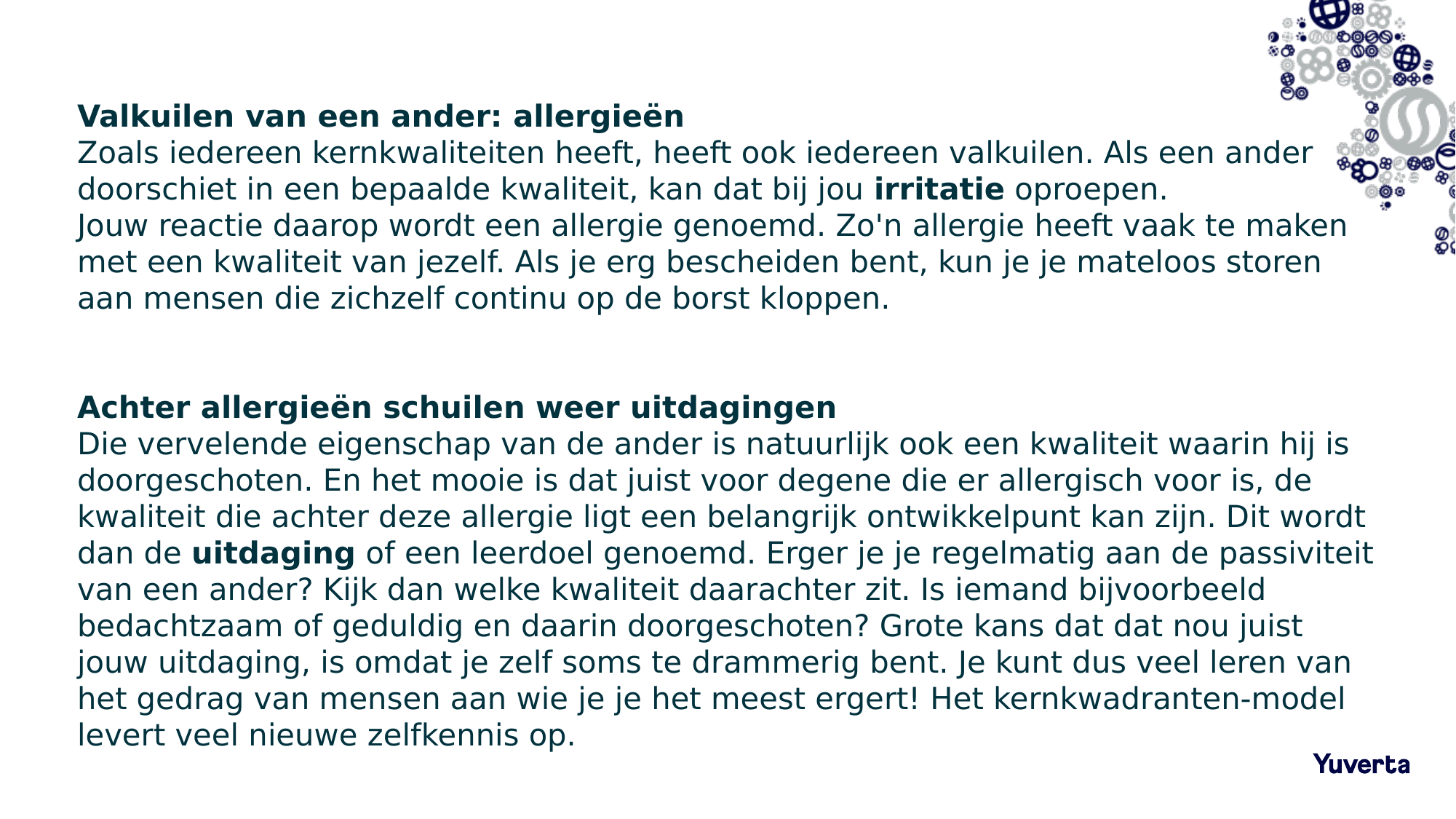

Valkuilen van een ander: allergieën
Zoals iedereen kernkwaliteiten heeft, heeft ook iedereen valkuilen. Als een ander doorschiet in een bepaalde kwaliteit, kan dat bij jou irritatie oproepen.
Jouw reactie daarop wordt een allergie genoemd. Zo'n allergie heeft vaak te maken met een kwaliteit van jezelf. Als je erg bescheiden bent, kun je je mateloos storen aan mensen die zichzelf continu op de borst kloppen.

Achter allergieën schuilen weer uitdagingen
Die vervelende eigenschap van de ander is natuurlijk ook een kwaliteit waarin hij is doorgeschoten. En het mooie is dat juist voor degene die er allergisch voor is, de kwaliteit die achter deze allergie ligt een belangrijk ontwikkelpunt kan zijn. Dit wordt dan de uitdaging of een leerdoel genoemd. Erger je je regelmatig aan de passiviteit van een ander? Kijk dan welke kwaliteit daarachter zit. Is iemand bijvoorbeeld bedachtzaam of geduldig en daarin doorgeschoten? Grote kans dat dat nou juist jouw uitdaging, is omdat je zelf soms te drammerig bent. Je kunt dus veel leren van het gedrag van mensen aan wie je je het meest ergert! Het kernkwadranten-model levert veel nieuwe zelfkennis op.